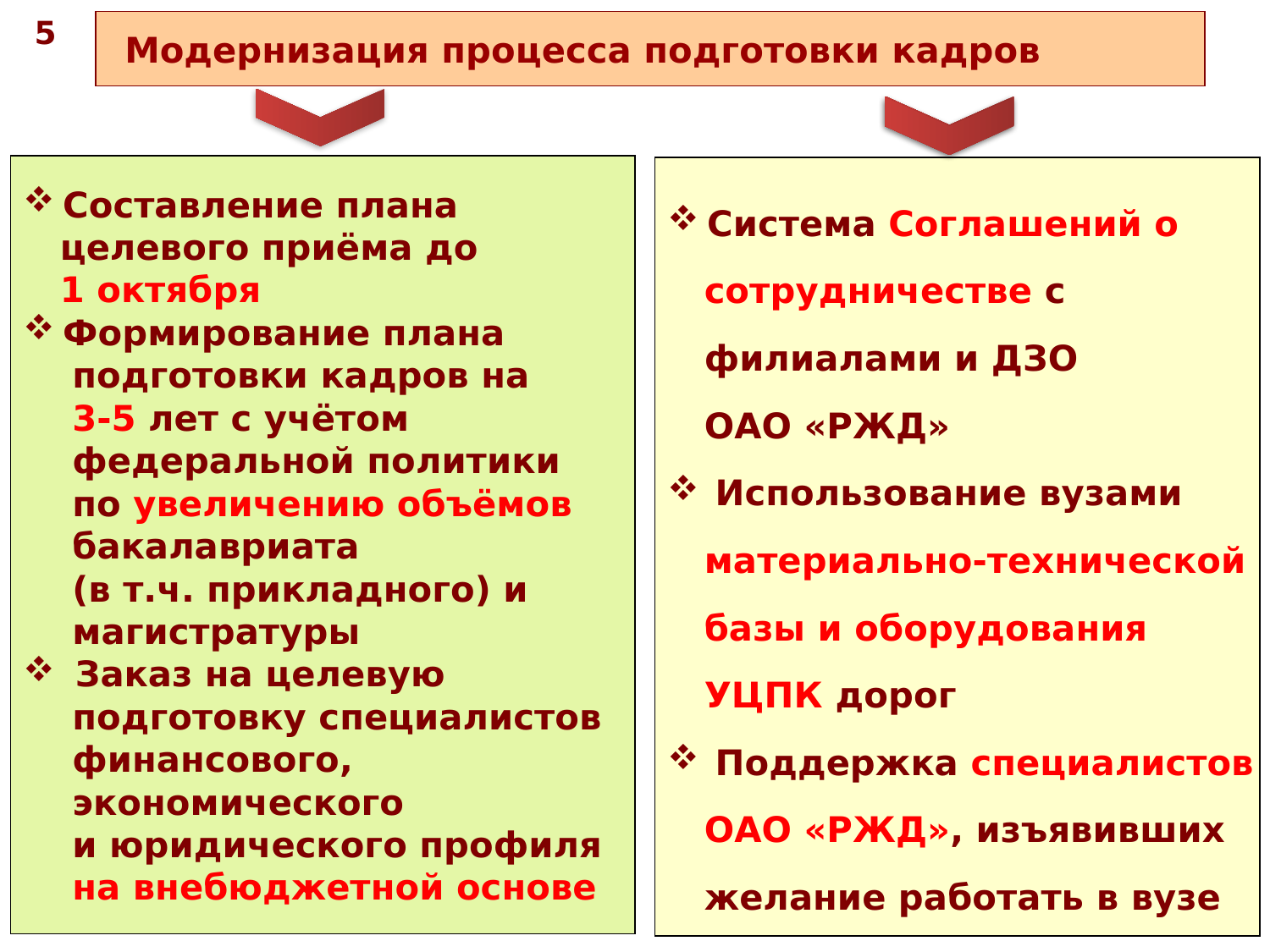

5
Модернизация процесса подготовки кадров

Составление плана
   целевого приёма до
   1 октября
Формирование плана
    подготовки кадров на
    3-5 лет с учётом
    федеральной политики
    по увеличению объёмов
    бакалавриата
    (в т.ч. прикладного) и
    магистратуры
 Заказ на целевую
    подготовку специалистов
    финансового,
    экономического
    и юридического профиля
    на внебюджетной основе

Система Соглашений о
   сотрудничестве с
   филиалами и ДЗО
   ОАО «РЖД»
Использование вузами
   материально-технической
   базы и оборудования
   УЦПК дорог
Поддержка специалистов
   ОАО «РЖД», изъявивших
   желание работать в вузе